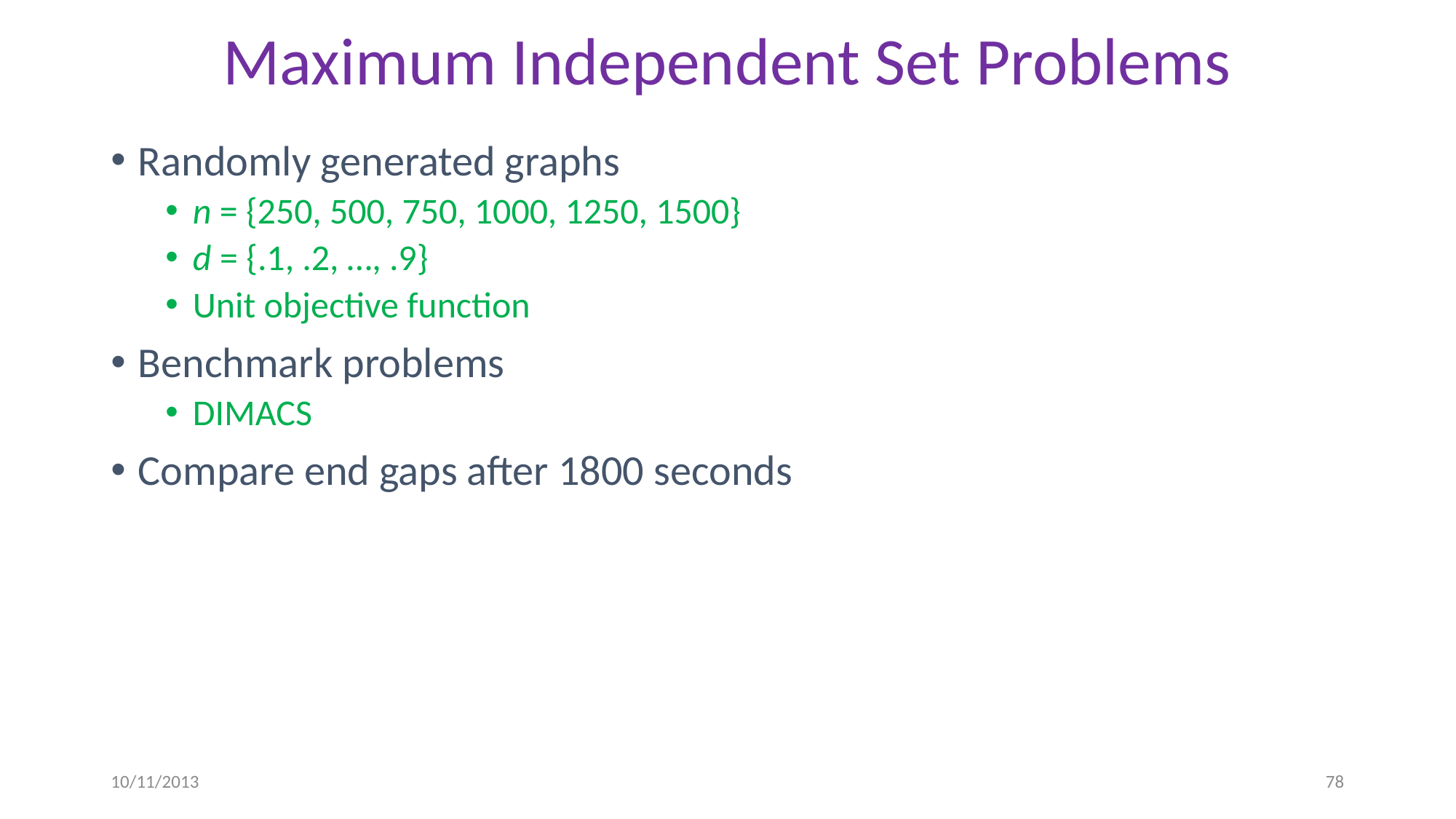

# Maximum Independent Set Problems
Randomly generated graphs
n = {250, 500, 750, 1000, 1250, 1500}
d = {.1, .2, …, .9}
Unit objective function
Benchmark problems
DIMACS
Compare end gaps after 1800 seconds
10/11/2013
78